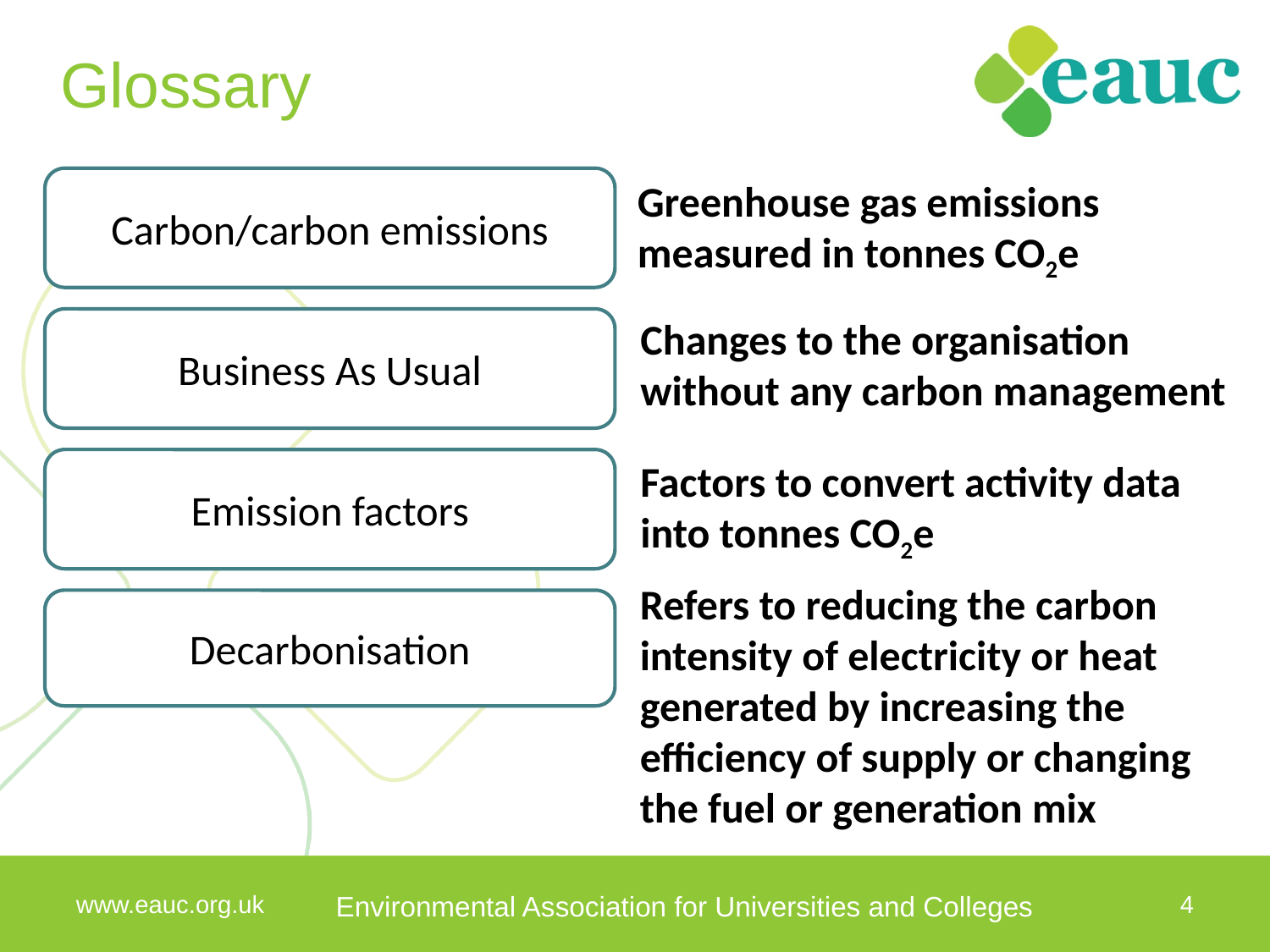

# Glossary
Carbon/carbon emissions
Greenhouse gas emissions  measured in tonnes CO2e
Changes to the organisation without any carbon management
Business As Usual
Factors to convert activity data into tonnes CO2e
Emission factors
Refers to reducing the carbon intensity of electricity or heat generated by increasing the efficiency of supply or changing the fuel or generation mix
Decarbonisation